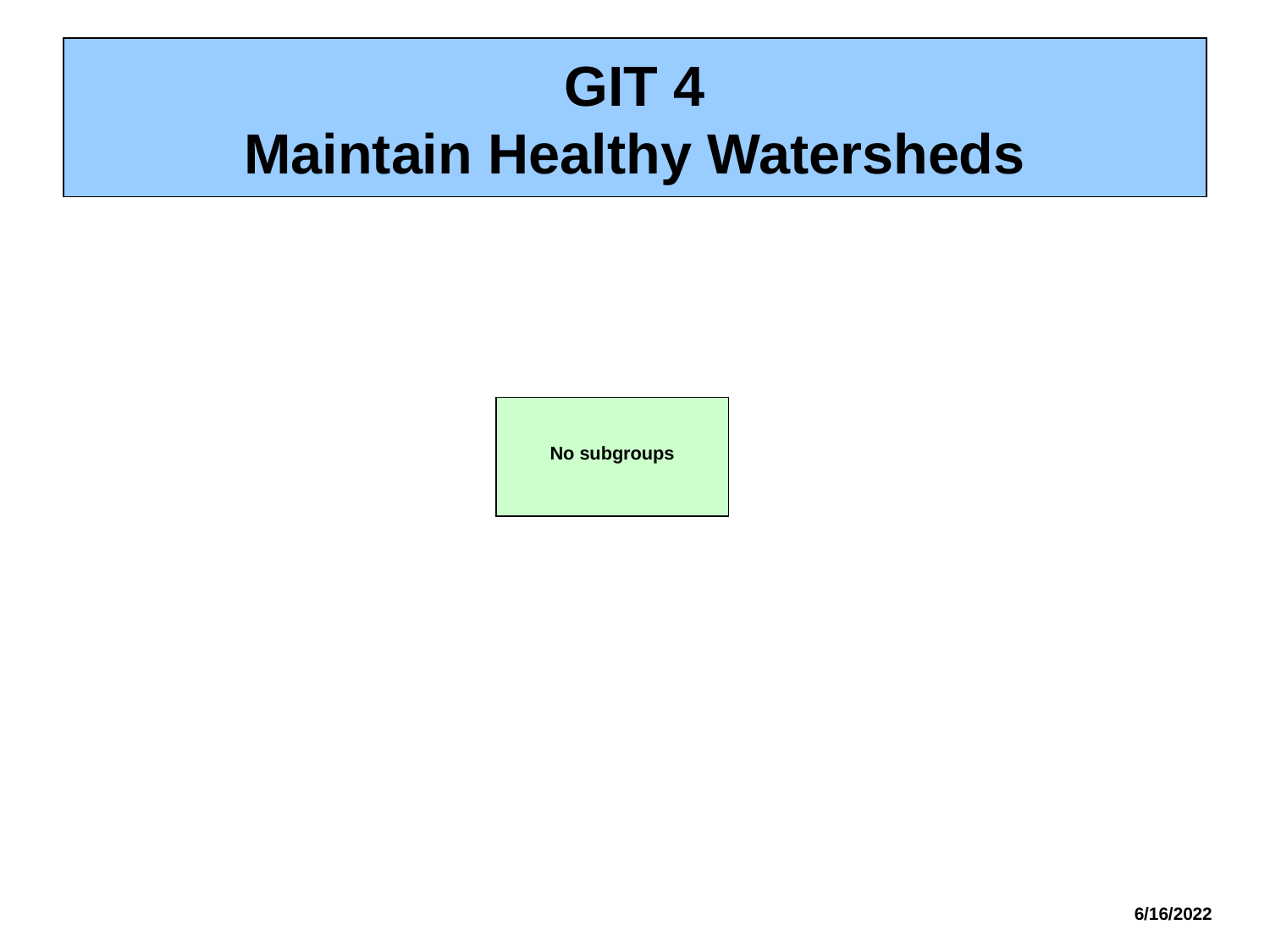

# GIT 4 Maintain Healthy Watersheds

No subgroups
6/16/2022